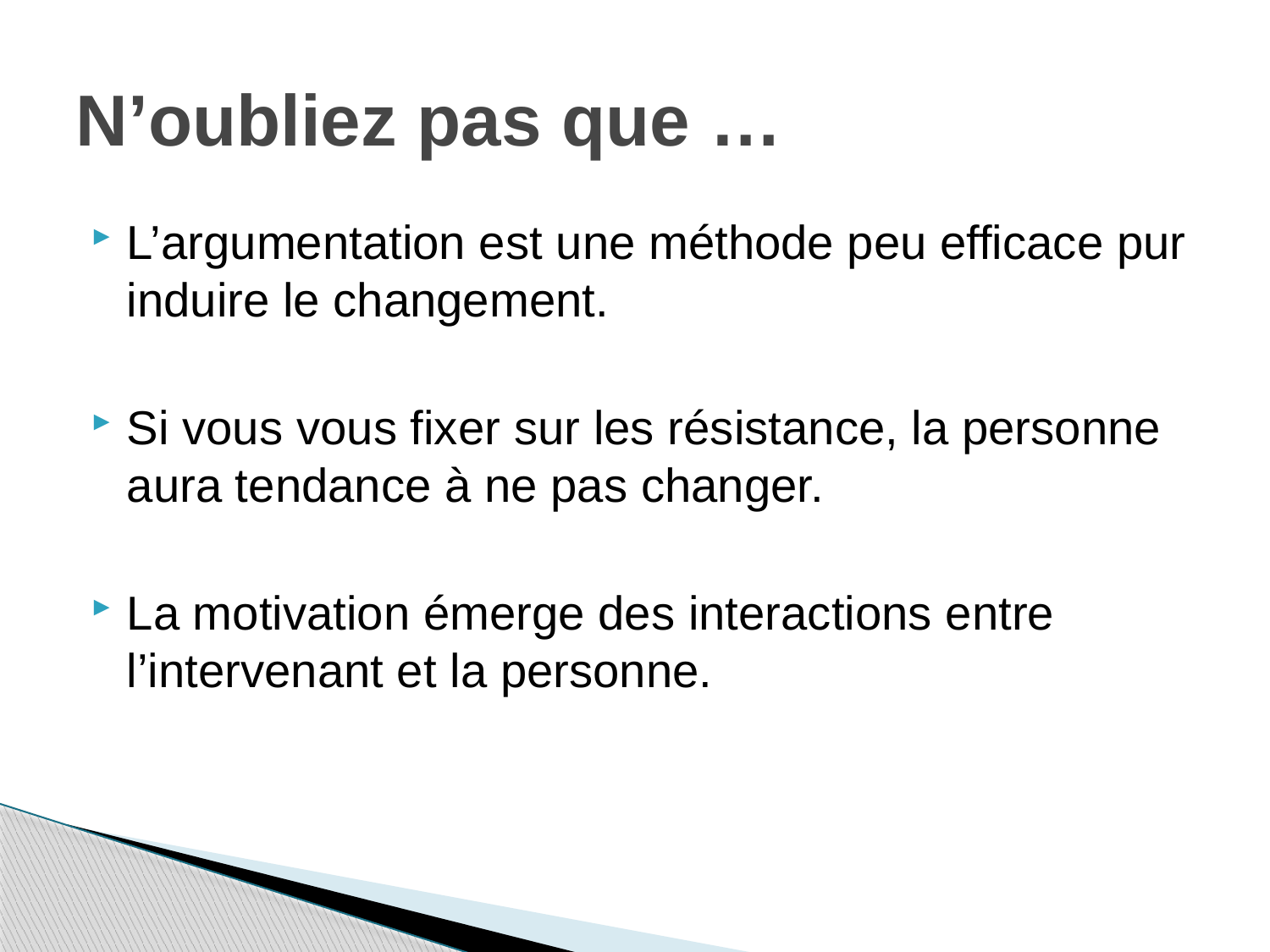

# N’oubliez pas que …
L’argumentation est une méthode peu efficace pur induire le changement.

Si vous vous fixer sur les résistance, la personne aura tendance à ne pas changer.

La motivation émerge des interactions entre l’intervenant et la personne.